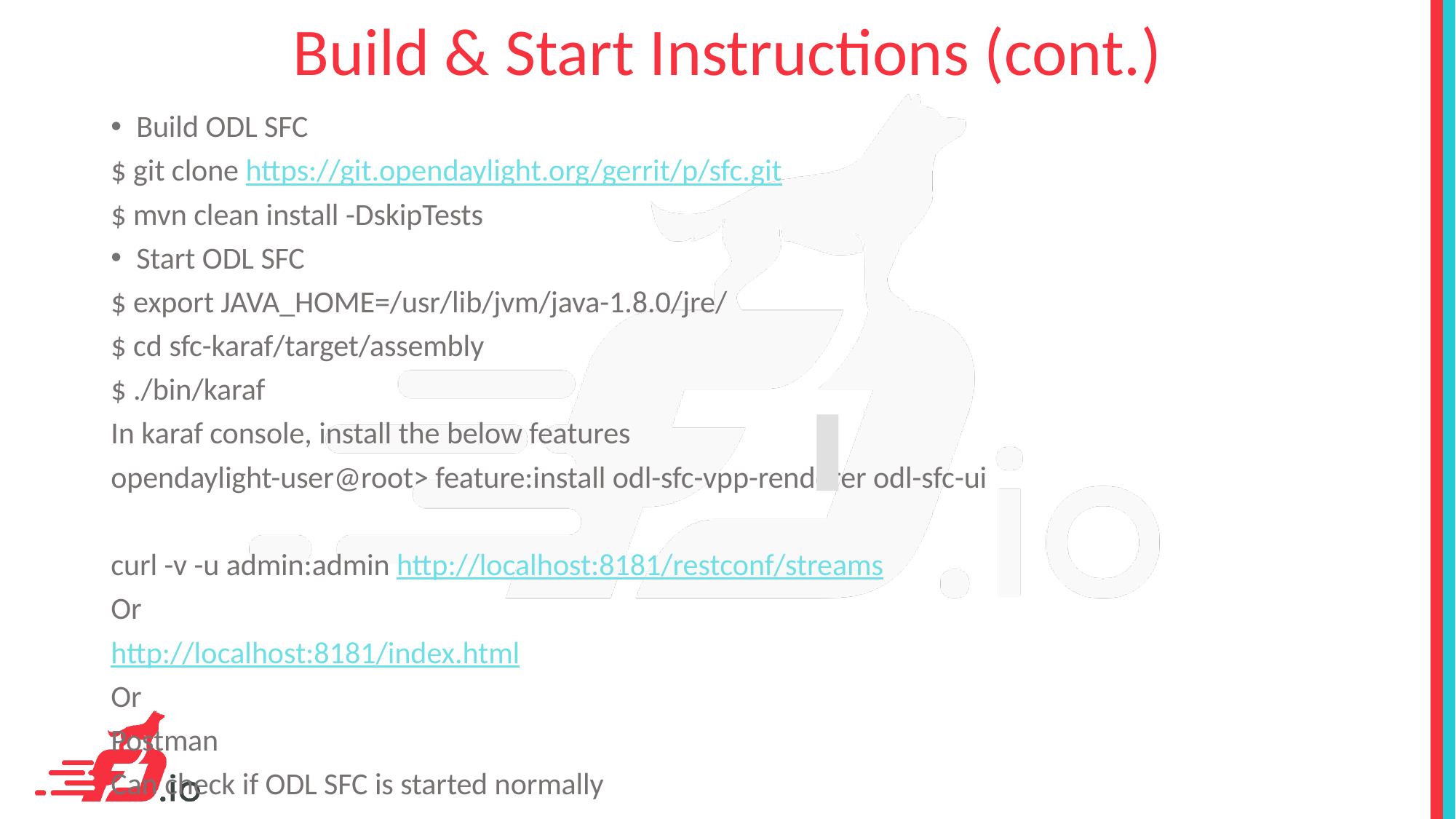

# Build & Start Instructions (cont.)
Build ODL SFC
$ git clone https://git.opendaylight.org/gerrit/p/sfc.git
$ mvn clean install -DskipTests
Start ODL SFC
$ export JAVA_HOME=/usr/lib/jvm/java-1.8.0/jre/
$ cd sfc-karaf/target/assembly
$ ./bin/karaf
In karaf console, install the below features
opendaylight-user@root> feature:install odl-sfc-vpp-renderer odl-sfc-ui

curl -v -u admin:admin http://localhost:8181/restconf/streams
Or
http://localhost:8181/index.html
Or
Postman
Can check if ODL SFC is started normally